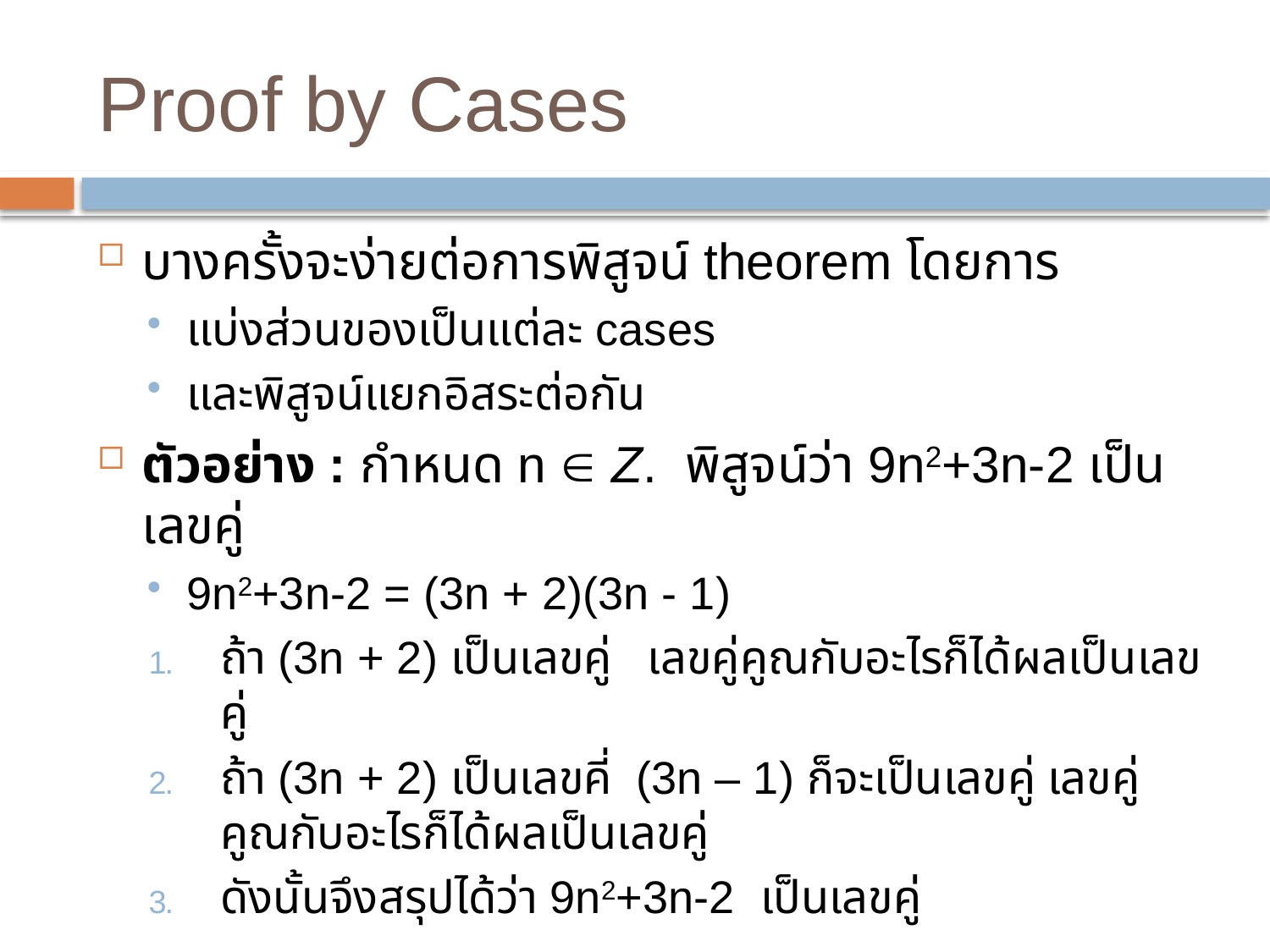

# Proof by Cases
บางครั้งจะง่ายต่อการพิสูจน์ theorem โดยการ
แบ่งส่วนของเป็นแต่ละ cases
และพิสูจน์แยกอิสระต่อกัน
ตัวอย่าง : กำหนด n ∈ Z.  พิสูจน์ว่า 9n2+3n-2 เป็นเลขคู่
9n2+3n-2 = (3n + 2)(3n - 1)
ถ้า (3n + 2) เป็นเลขคู่   เลขคู่คูณกับอะไรก็ได้ผลเป็นเลขคู่
ถ้า (3n + 2) เป็นเลขคี่  (3n – 1) ก็จะเป็นเลขคู่ เลขคู่คูณกับอะไรก็ได้ผลเป็นเลขคู่
ดังนั้นจึงสรุปได้ว่า 9n2+3n-2  เป็นเลขคู่